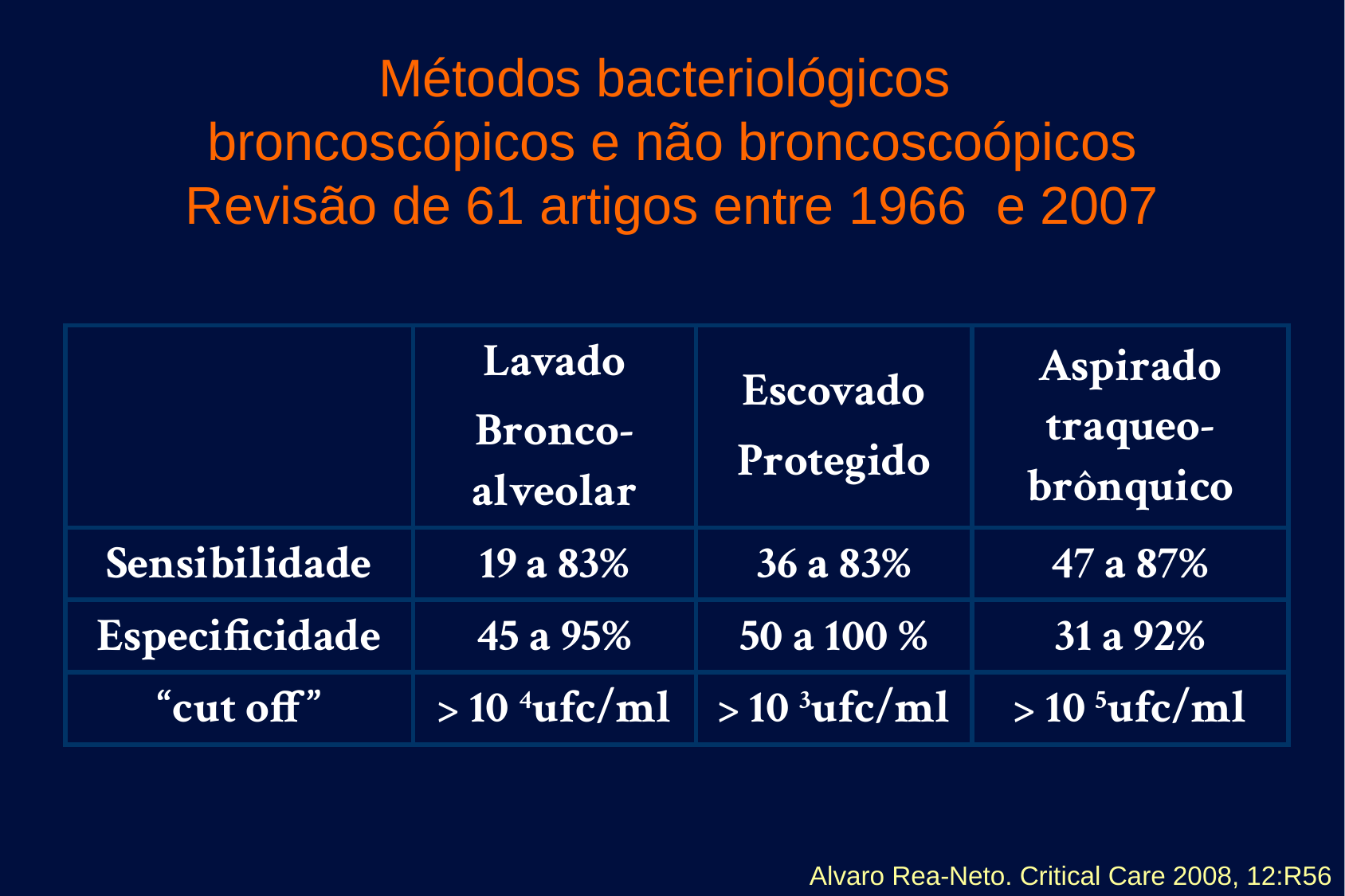

Métodos bacteriológicos
broncoscópicos e não broncoscoópicos
Revisão de 61 artigos entre 1966  e 2007
|  | Lavado Bronco-alveolar | Escovado Protegido | Aspirado traqueo-brônquico |
| --- | --- | --- | --- |
| Sensibilidade | 19 a 83% | 36 a 83% | 47 a 87% |
| Especificidade | 45 a 95% | 50 a 100 % | 31 a 92% |
| “cut off” | > 10 4ufc/ml | > 10 3ufc/ml | > 10 5ufc/ml |
Alvaro Rea-Neto. Critical Care 2008, 12:R56